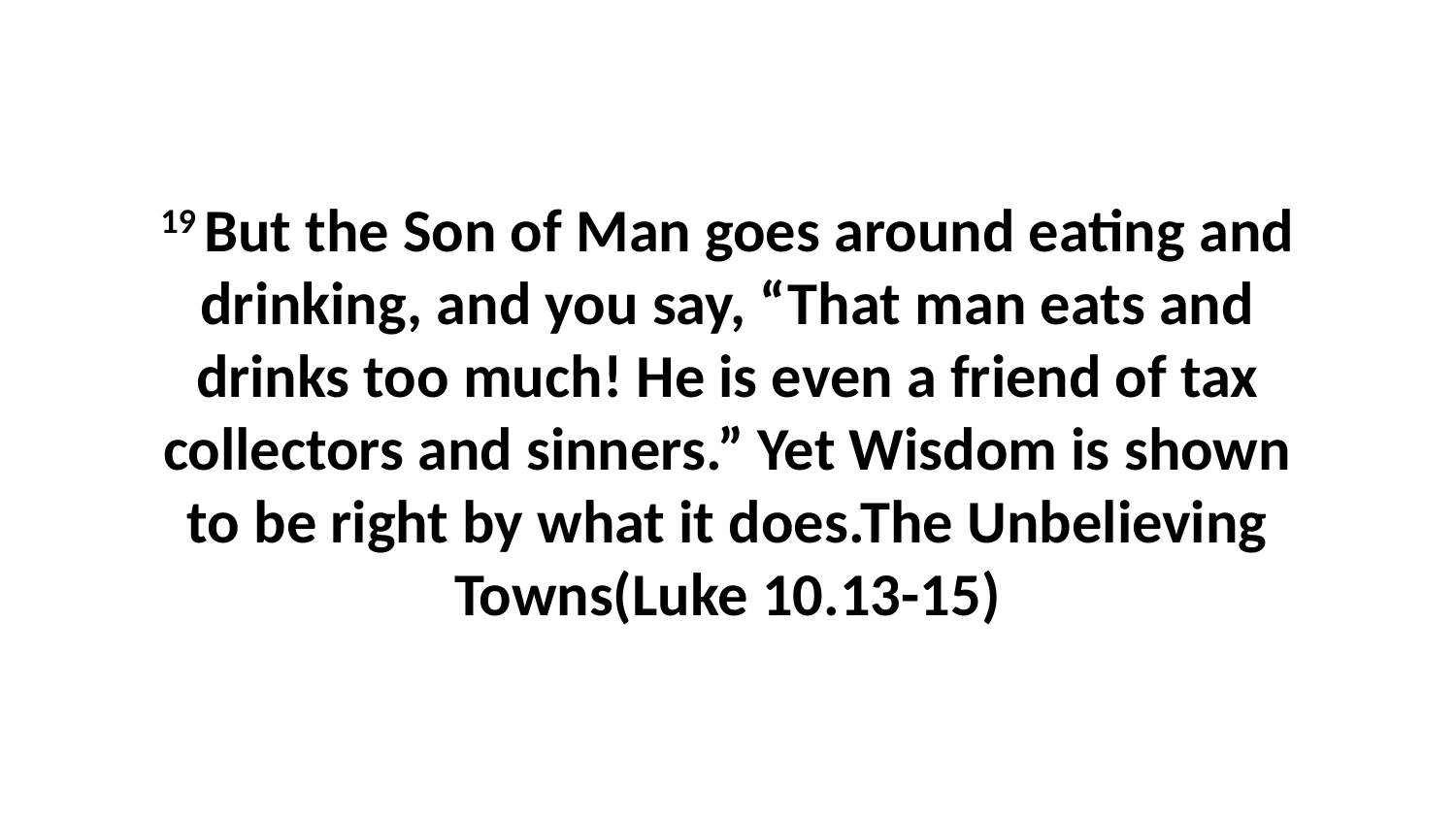

19 But the Son of Man goes around eating and drinking, and you say, “That man eats and drinks too much! He is even a friend of tax collectors and sinners.” Yet Wisdom is shown to be right by what it does.The Unbelieving Towns(Luke 10.13-15)